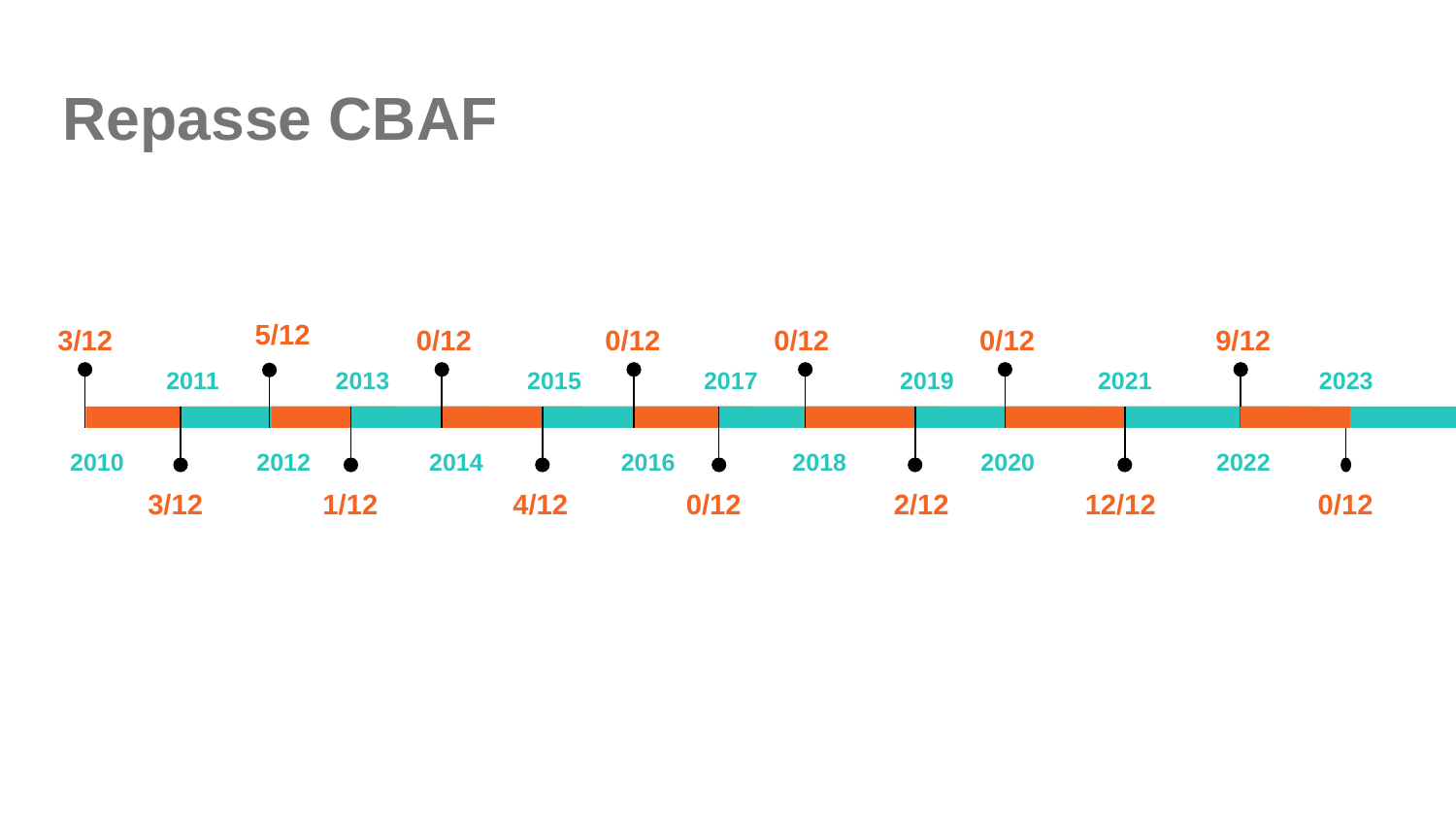

# Repasse CBAF
5/12
3/12
0/12
0/12
0/12
0/12
9/12
2011

2013

2015

2017

2019

2021

2023

2014

2018

2020

2022

2016

2012

2010
3/12
1/12
4/12
0/12
2/12
12/12
0/12